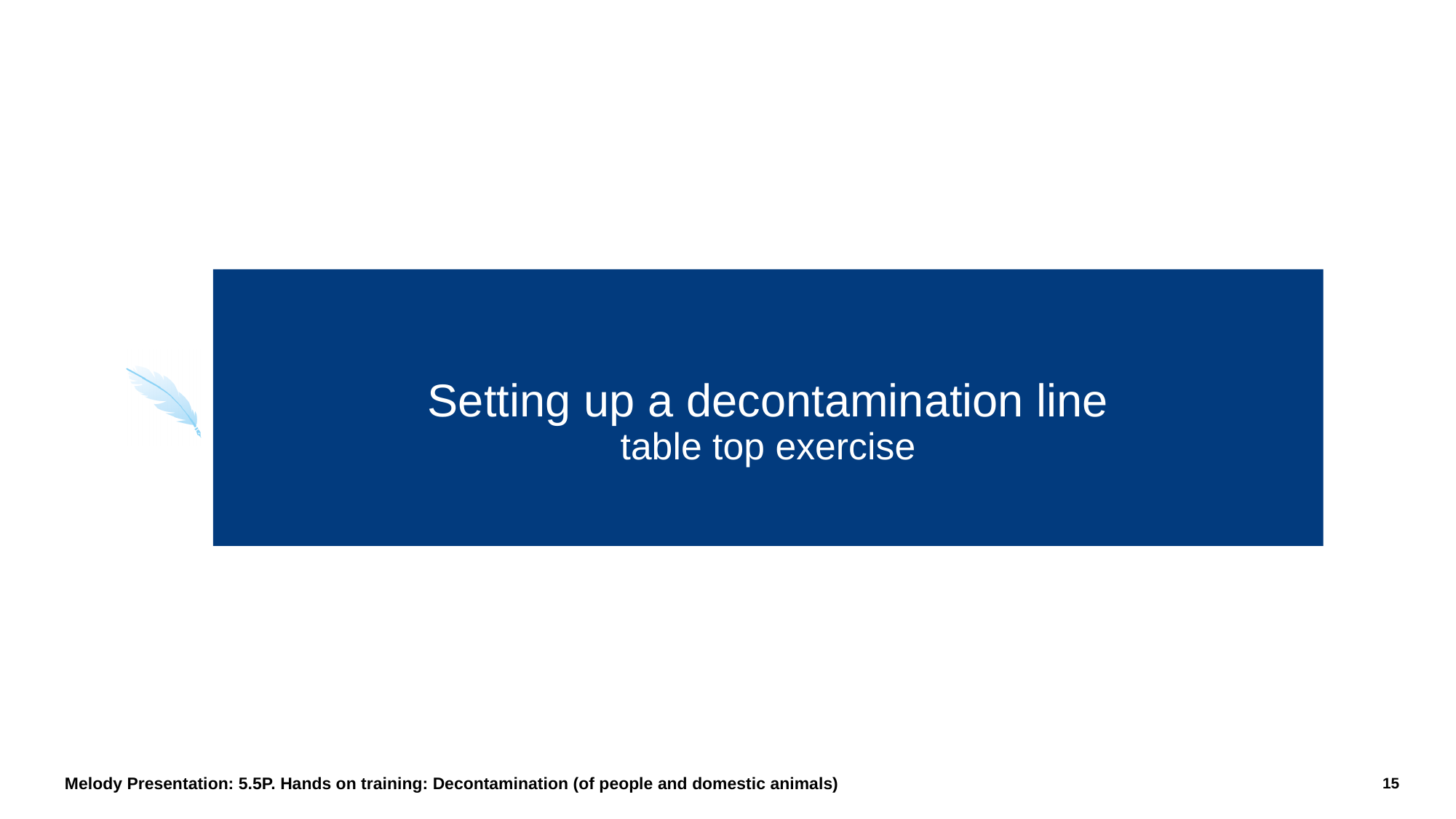

# Setting up a decontamination line table top exercise
Melody Presentation: 5.5P. Hands on training: Decontamination (of people and domestic animals)
15